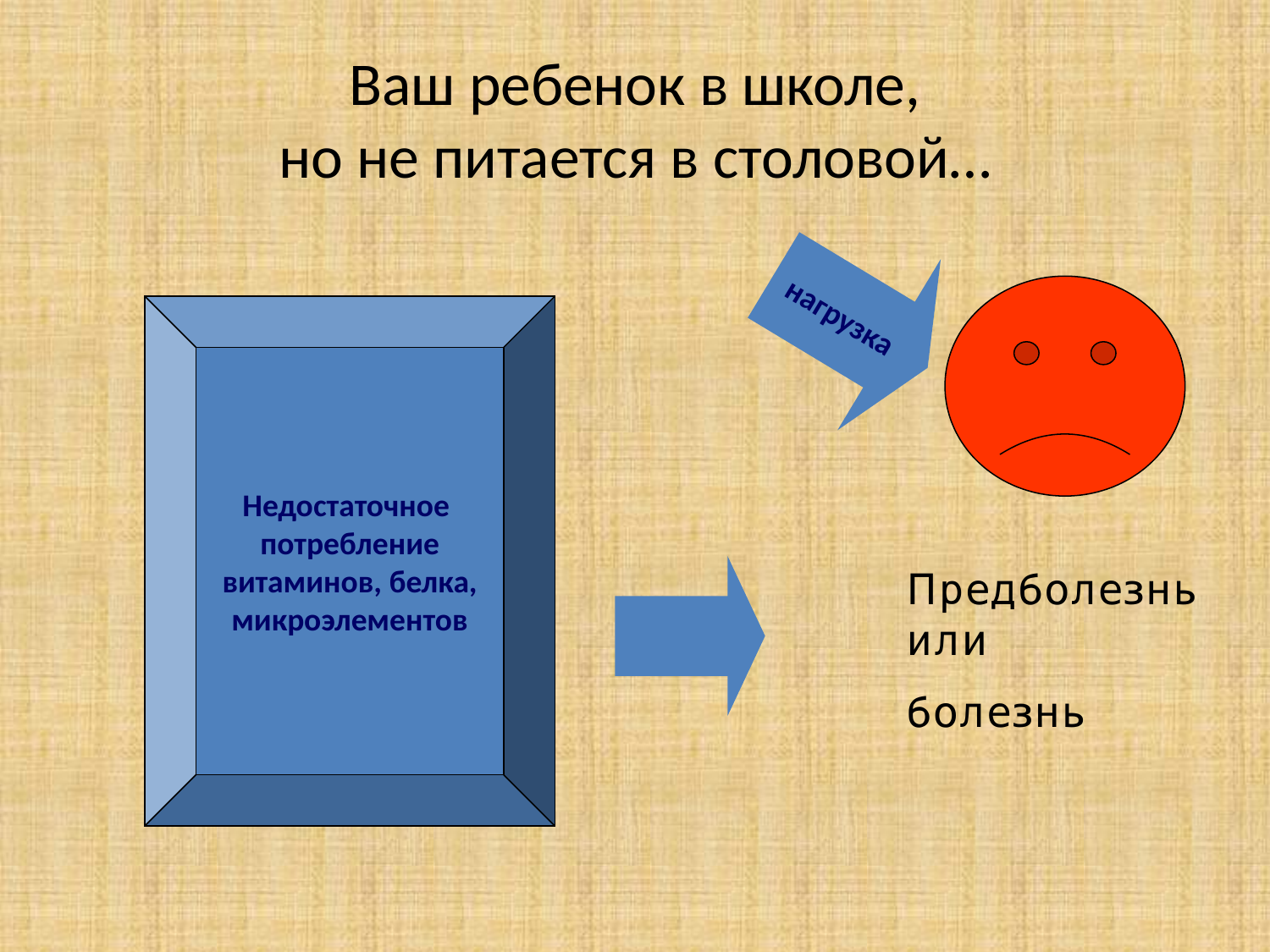

# Ваш ребенок в школе, но не питается в столовой…
нагрузка

Недостаточное
потребление
витаминов, белка,
микроэлементов

Предболезнь или
болезнь